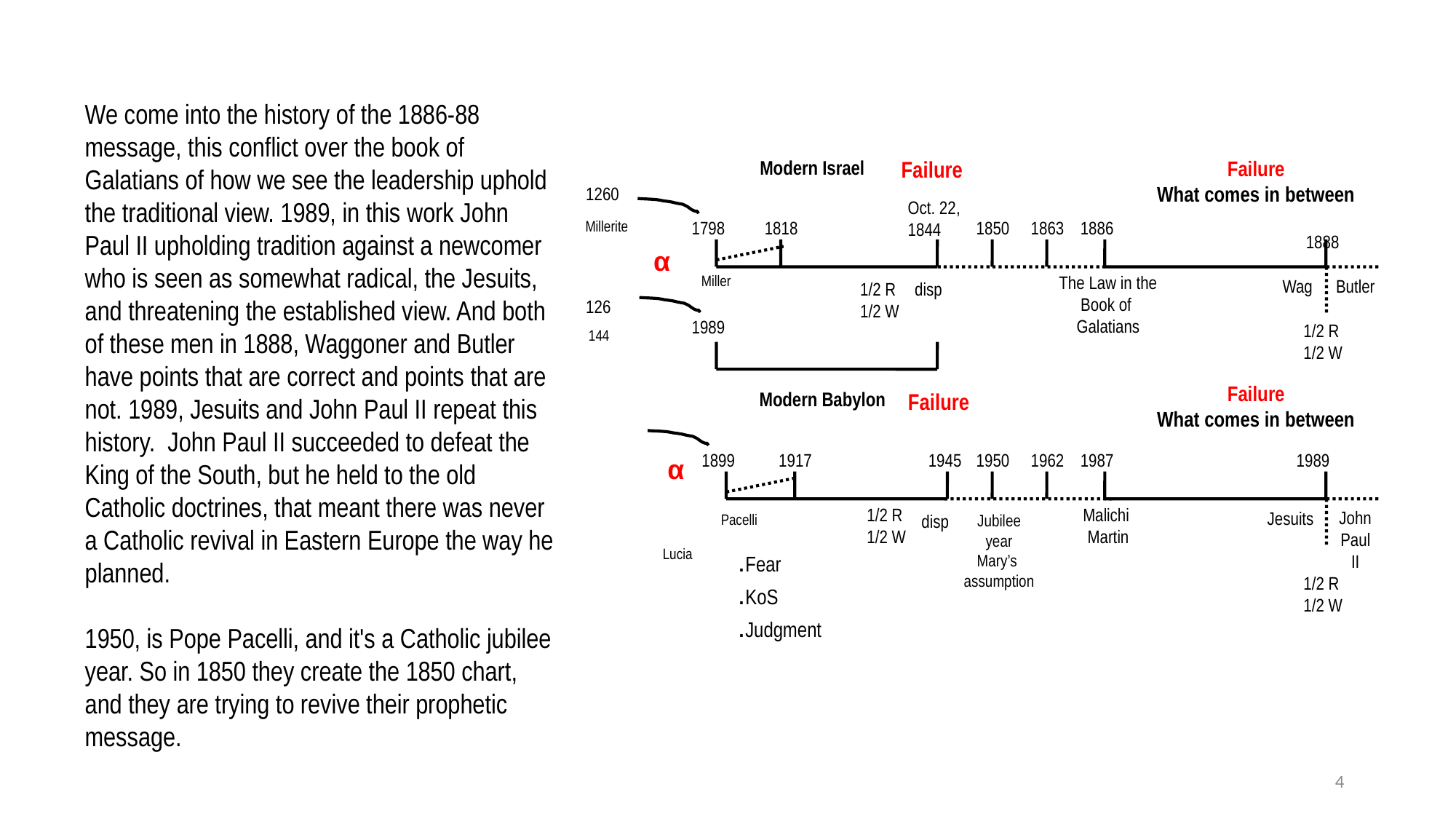

We come into the history of the 1886-88 message, this conflict over the book of Galatians of how we see the leadership uphold the traditional view. 1989, in this work John Paul II upholding tradition against a newcomer who is seen as somewhat radical, the Jesuits, and threatening the established view. And both of these men in 1888, Waggoner and Butler have points that are correct and points that are not. 1989, Jesuits and John Paul II repeat this history.  John Paul II succeeded to defeat the King of the South, but he held to the old Catholic doctrines, that meant there was never a Catholic revival in Eastern Europe the way he planned.

1950, is Pope Pacelli, and it's a Catholic jubilee year. So in 1850 they create the 1850 chart, and they are trying to revive their prophetic message.

Modern Israel
Failure
Failure
What comes in between
1260
Oct. 22,
1844

Millerite
1798
1818
1850
1863
1886
1888
α

Miller

The Law in the Book of
Galatians

Wag
Butler
1/2 R
1/2 W
disp
126

1989
1/2 R
1/2 W
144

Failure
What comes in between
Modern Babylon
Failure

1899
1917
1945
1950
1962
1987
1989
α

1/2 R
1/2 W

Malichi
Martin

Jesuits
John Paul II
Pacelli
disp
Jubilee year
Mary’s
assumption
Lucia
.Fear
.KoS
.Judgment
1/2 R
1/2 W
4